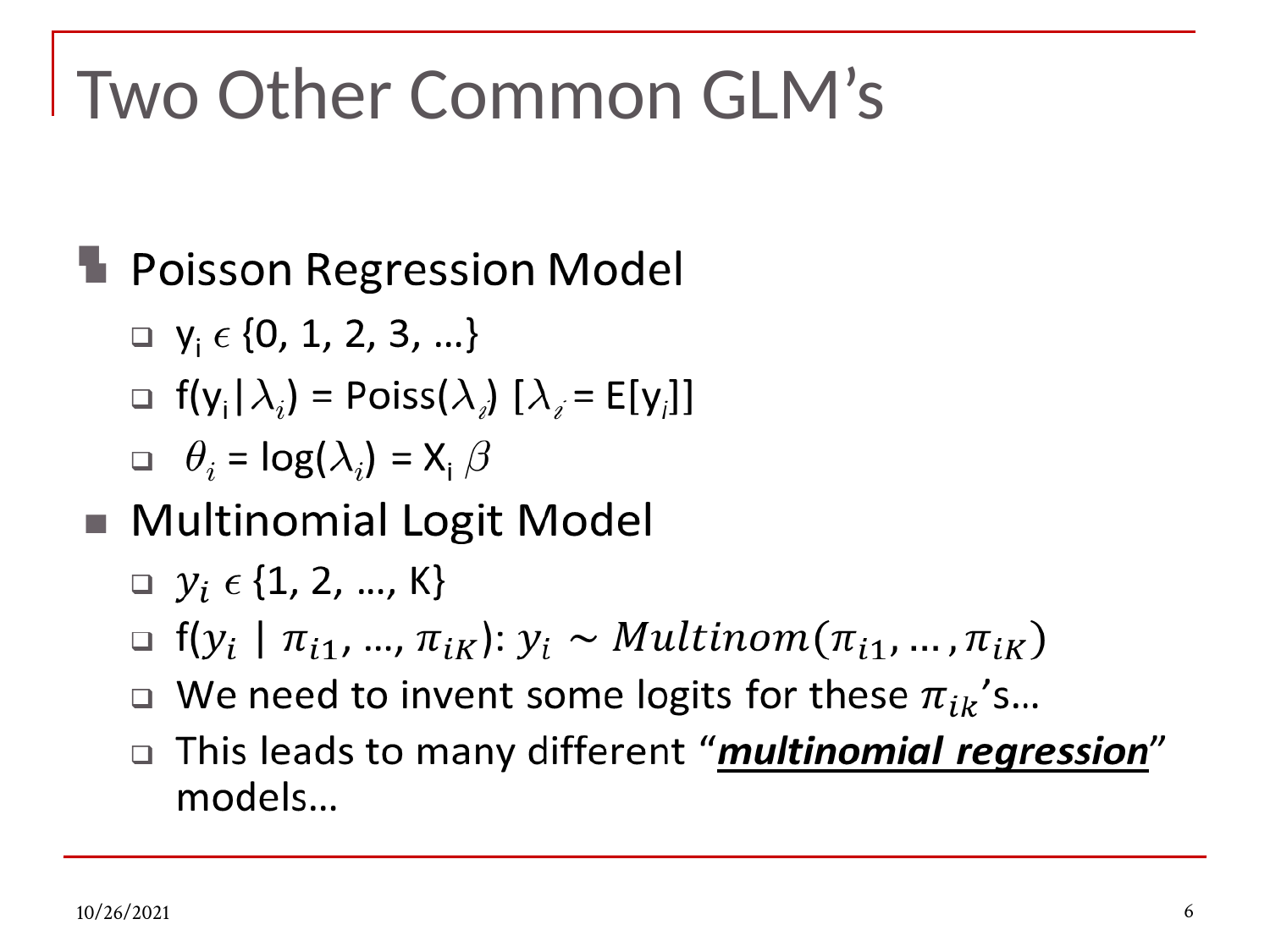

# Two Other Common GLM’s

10/26/2021
6